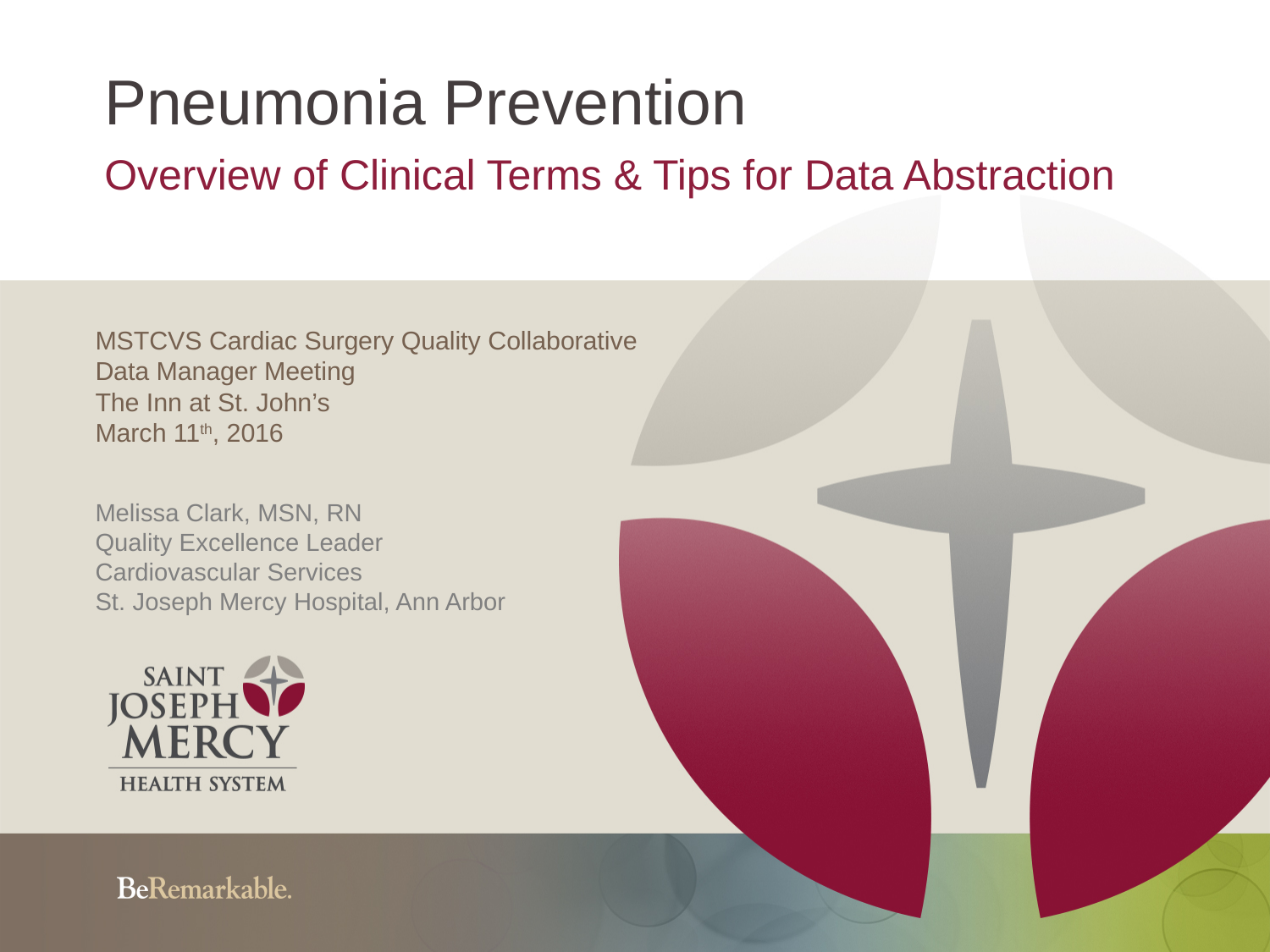

# Pneumonia Prevention
Overview of Clinical Terms & Tips for Data Abstraction
MSTCVS Cardiac Surgery Quality Collaborative
Data Manager Meeting
The Inn at St. John’s
March 11th, 2016
Melissa Clark, MSN, RN
Quality Excellence Leader
Cardiovascular Services
St. Joseph Mercy Hospital, Ann Arbor